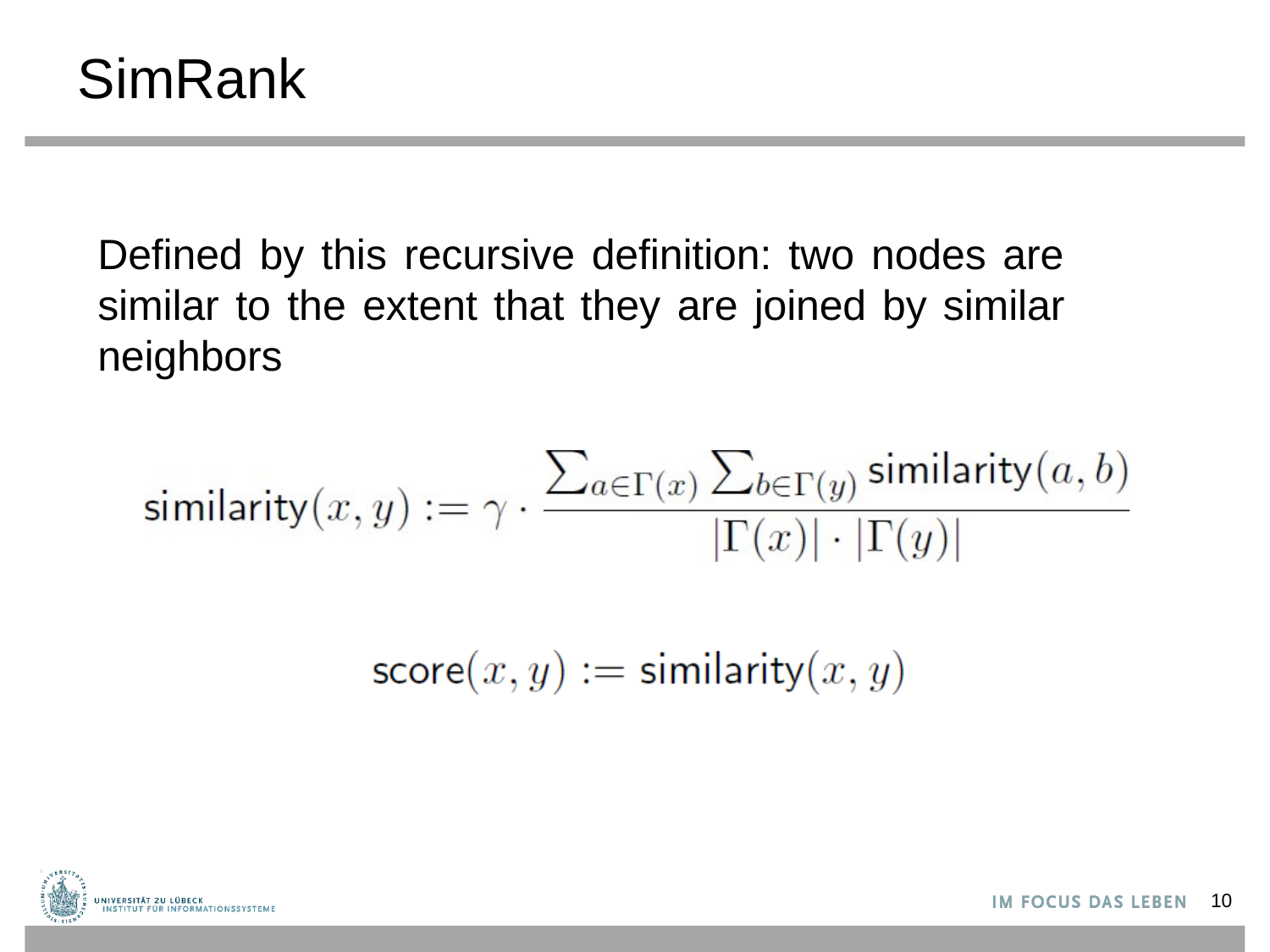

# SimRank
Defined by this recursive definition: two nodes are  similar to the extent that they are joined by similar  neighbors

10